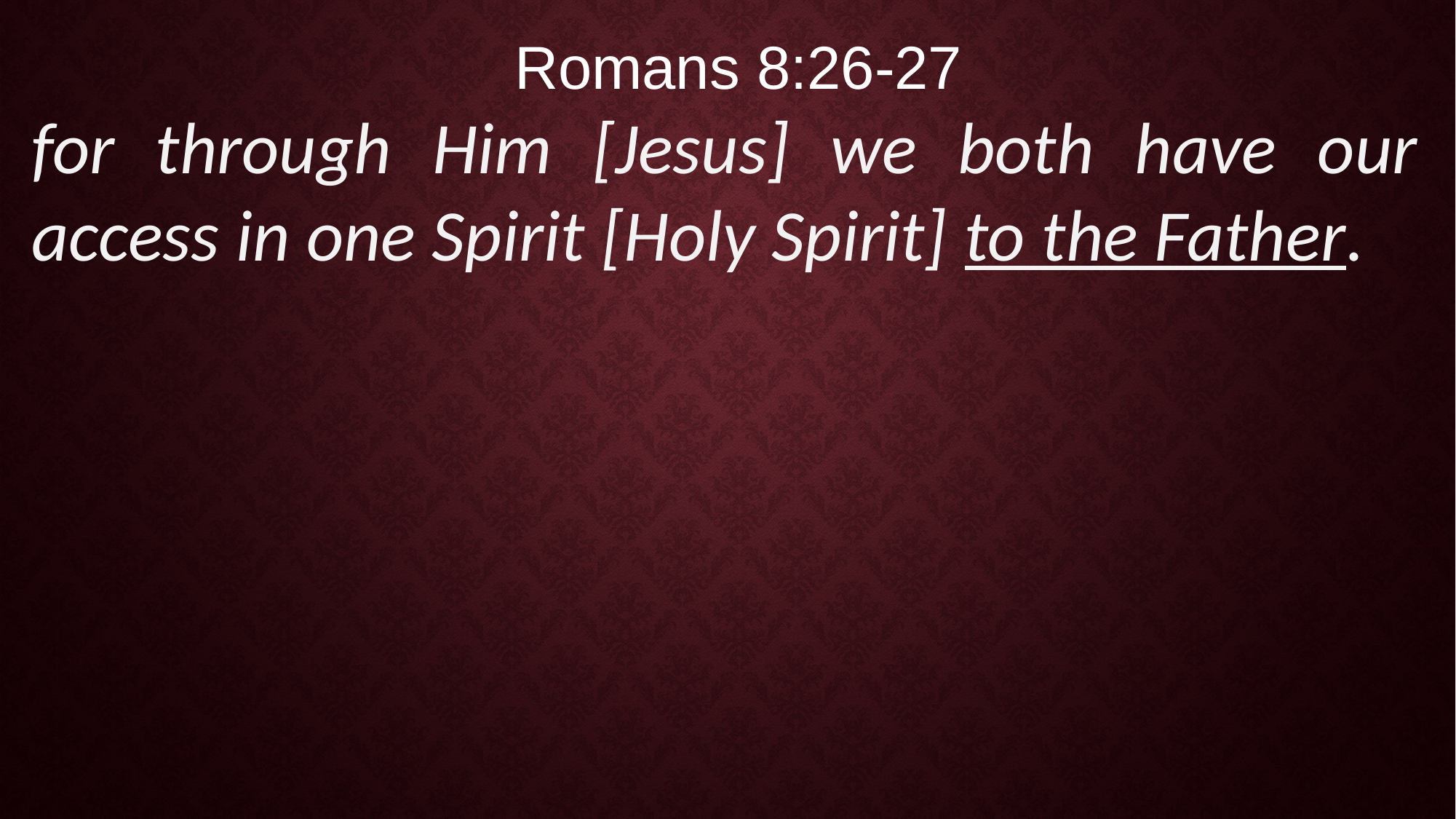

Romans 8:26-27
for through Him [Jesus] we both have our access in one Spirit [Holy Spirit] to the Father.